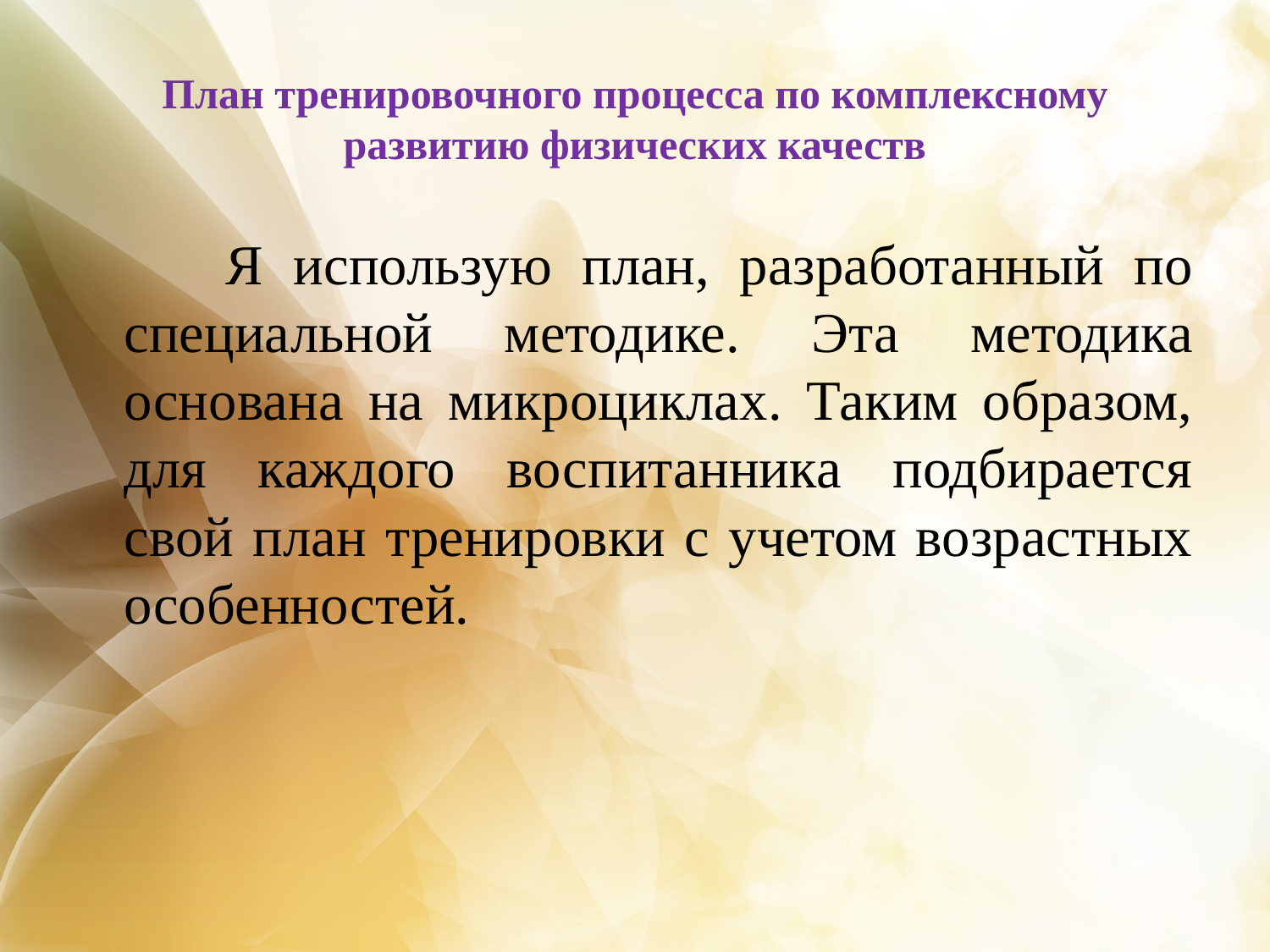

# План тренировочного процесса по комплексному развитию физических качеств
     Я использую план, разработанный по специальной методике. Эта методика основана на микроциклах. Таким образом, для каждого воспитанника подбирается свой план тренировки с учетом возрастных особенностей.